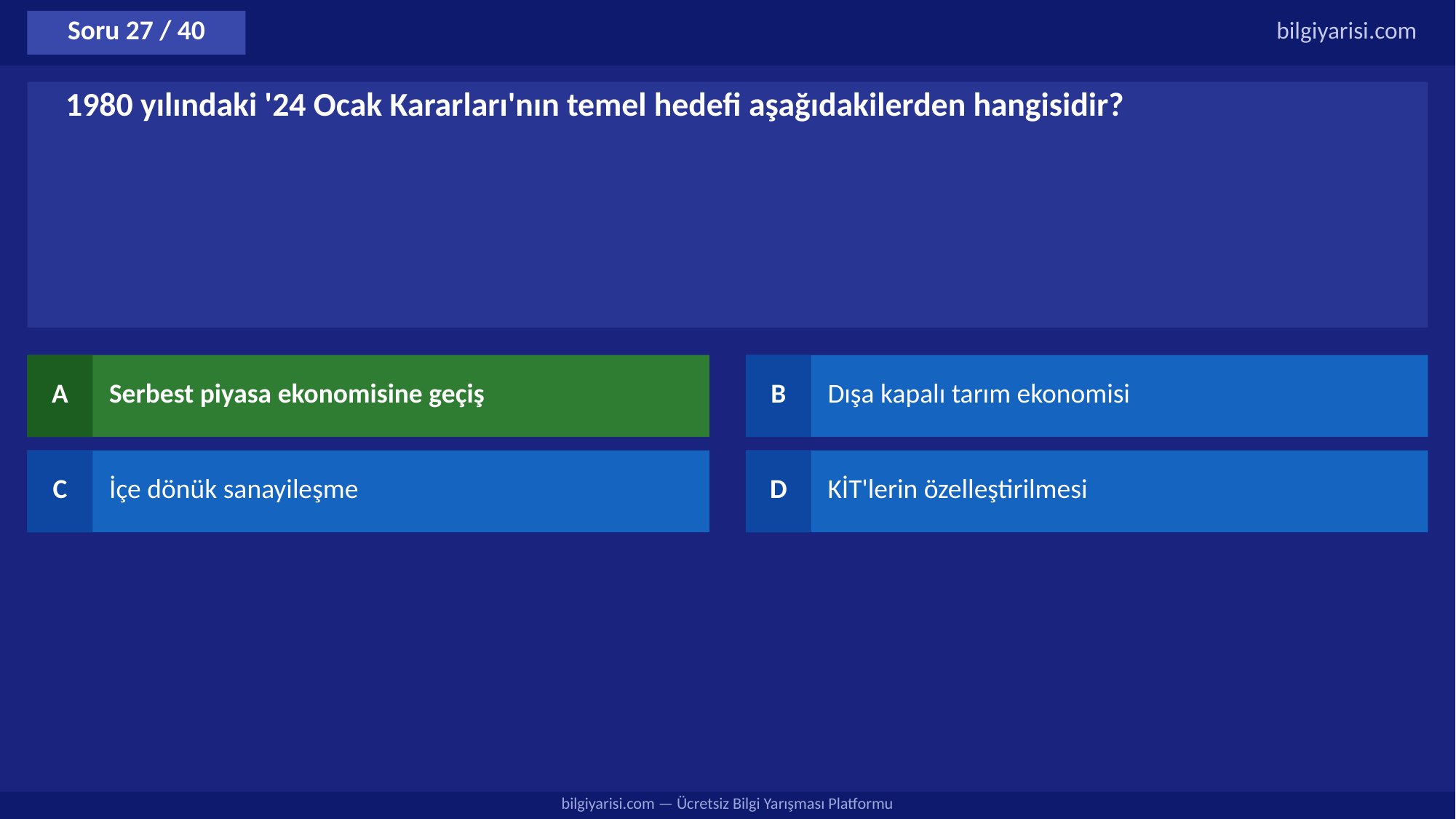

Soru 27 / 40
bilgiyarisi.com

1980 yılındaki '24 Ocak Kararları'nın temel hedefi aşağıdakilerden hangisidir?

A
Serbest piyasa ekonomisine geçiş

B
Dışa kapalı tarım ekonomisi

C
İçe dönük sanayileşme

D
KİT'lerin özelleştirilmesi
bilgiyarisi.com — Ücretsiz Bilgi Yarışması Platformu